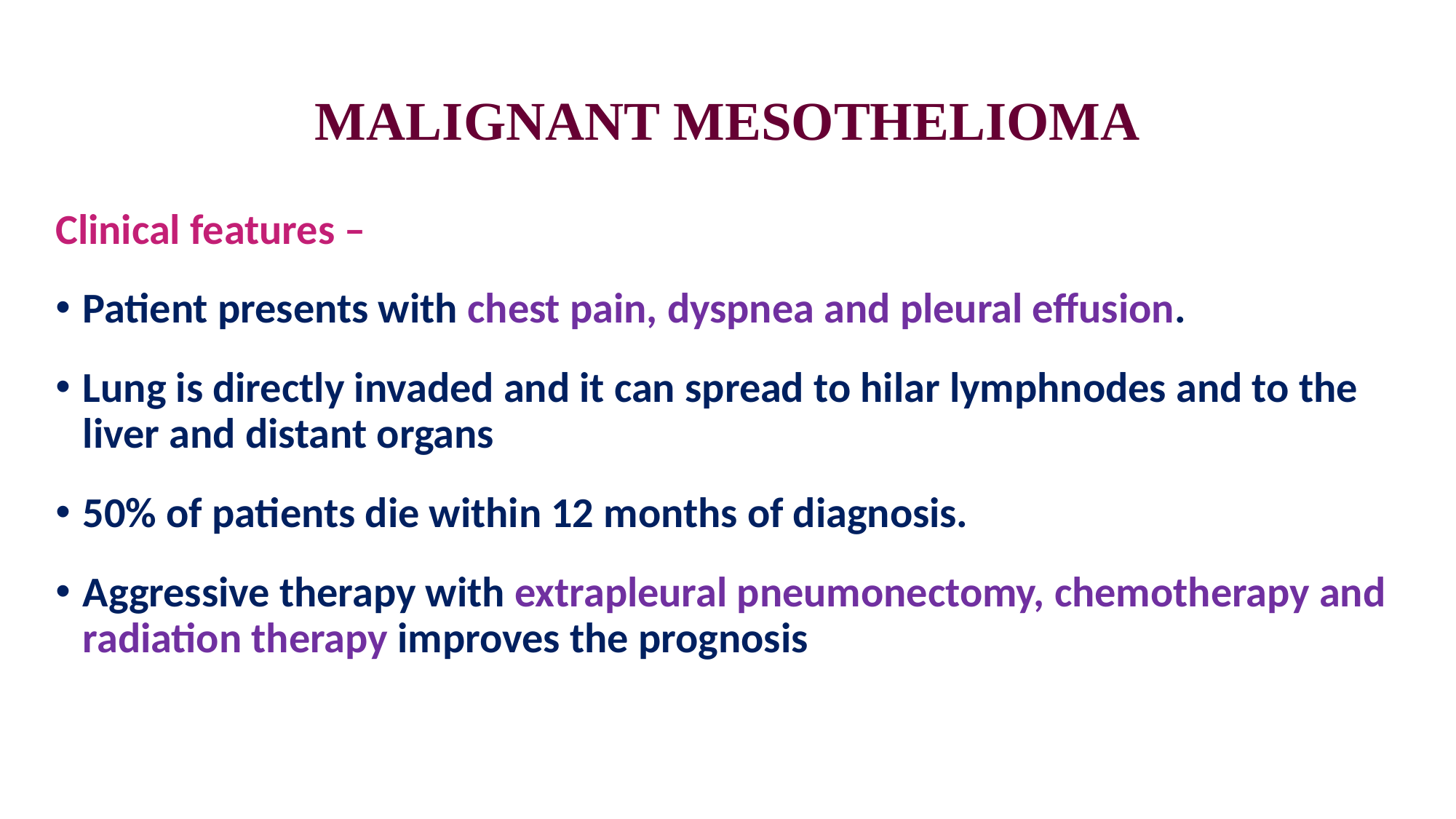

# MALIGNANT MESOTHELIOMA
Clinical features –
Patient presents with chest pain, dyspnea and pleural effusion.
Lung is directly invaded and it can spread to hilar lymphnodes and to the liver and distant organs
50% of patients die within 12 months of diagnosis.
Aggressive therapy with extrapleural pneumonectomy, chemotherapy and  radiation therapy improves the prognosis